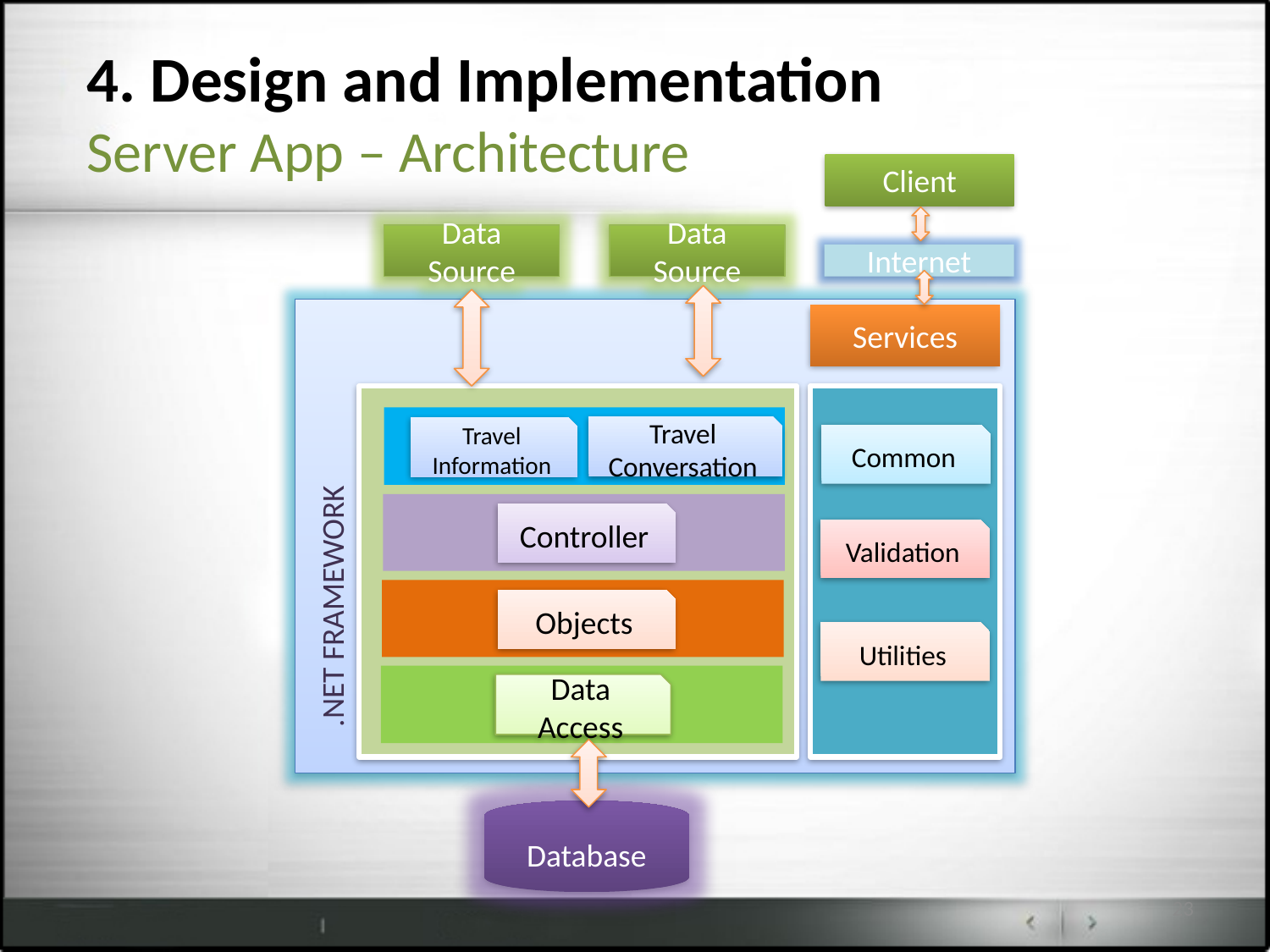

# 4. Design and Implementation Server App – Architecture
Client
Internet
Services
Data Source
Data Source

.NET FRAMEWORK

Travel Conversation
Travel Information

Controller

Objects

Data Access
Database

Common
Validation
Utilities

23